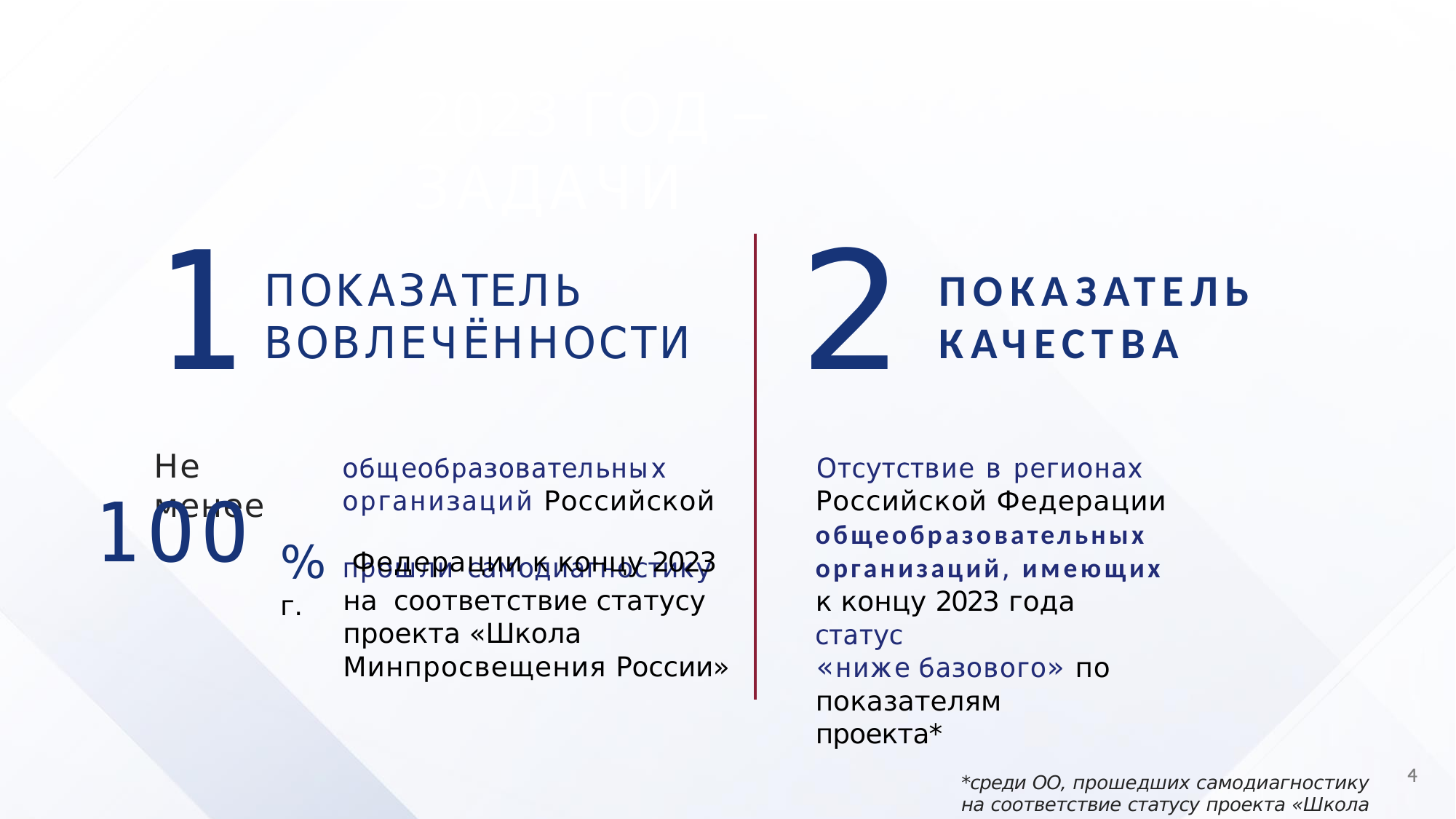

2023 ГОД – ЗАДАЧИ
2
1

ПОКАЗАТЕЛЬ ВОВЛЕЧЁННОСТИ
ПОКАЗАТЕЛЬ КАЧЕСТВА
Не менее
общеобразовательных
Отсутствие в регионах Российской Федерации общеобразовательных организаций, имеющих к концу 2023 года статус
«ниже базового» по показателям проекта*
*среди ОО, прошедших самодиагностику
на соответствие статусу проекта «Школа
Минпросвещения России»
100
организаций Российской
% Федерации к концу 2023 г.
прошли самодиагностику на соответствие статусу проекта «Школа Минпросвещения России»
4